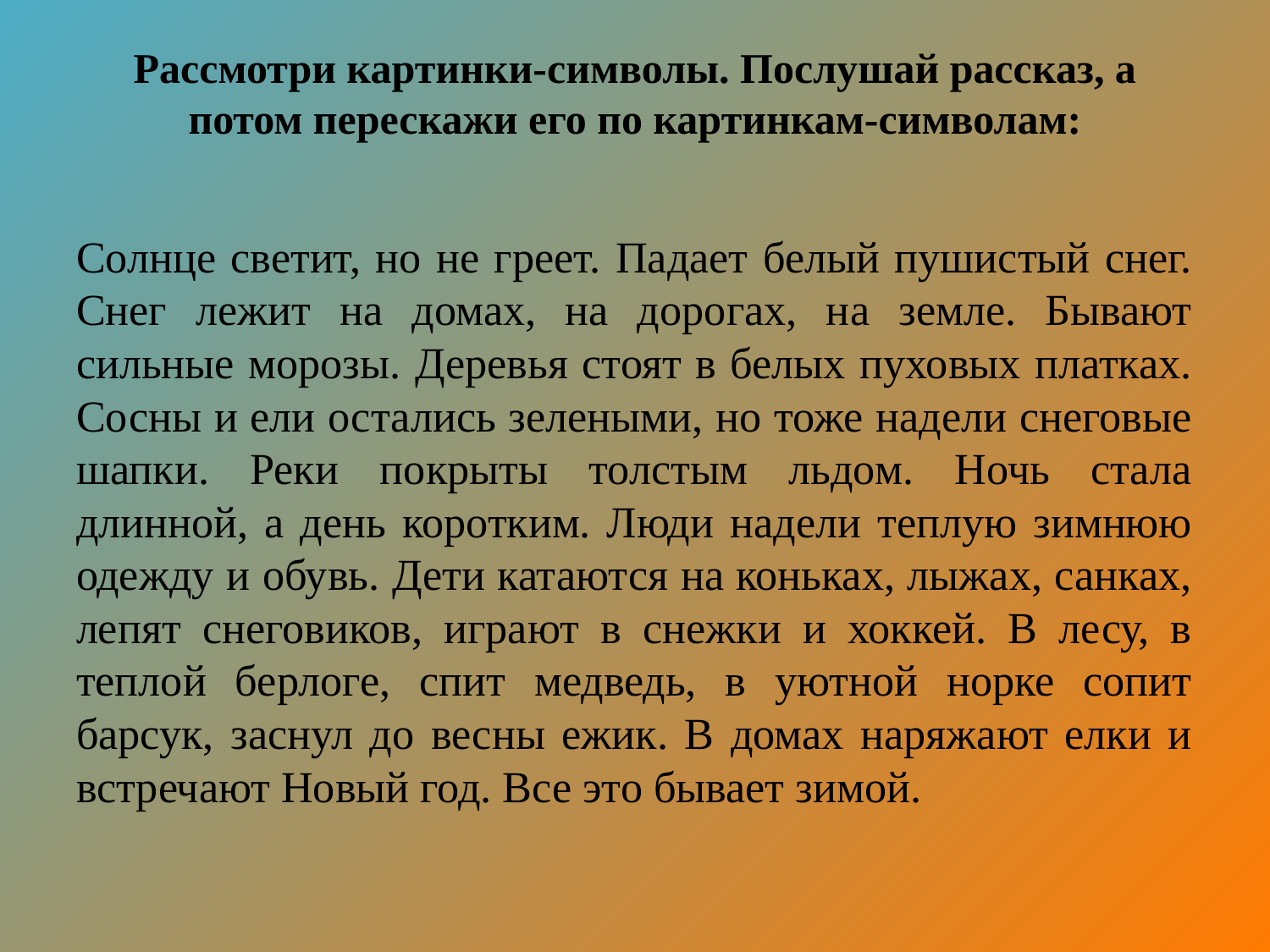

# Рассмотри картинки-символы. Послушай рассказ, а потом перескажи его по картин­кам-символам:
Солнце светит, но не греет. Падает белый пушистый снег. Снег лежит на домах, на дорогах, на земле. Бывают сильные морозы. Деревья стоят в белых пуховых платках. Сосны и ели остались зелеными, но тоже надели снеговые шапки. Реки покрыты толстым льдом. Ночь стала длинной, а день коротким. Люди надели теплую зимнюю одежду и обувь. Дети катаются на коньках, лыжах, санках, лепят снеговиков, играют в снежки и хоккей. В лесу, в теплой берлоге, спит медведь, в уютной норке сопит барсук, заснул до весны ежик. В домах наряжают елки и встречают Новый год. Все это бывает зимой.